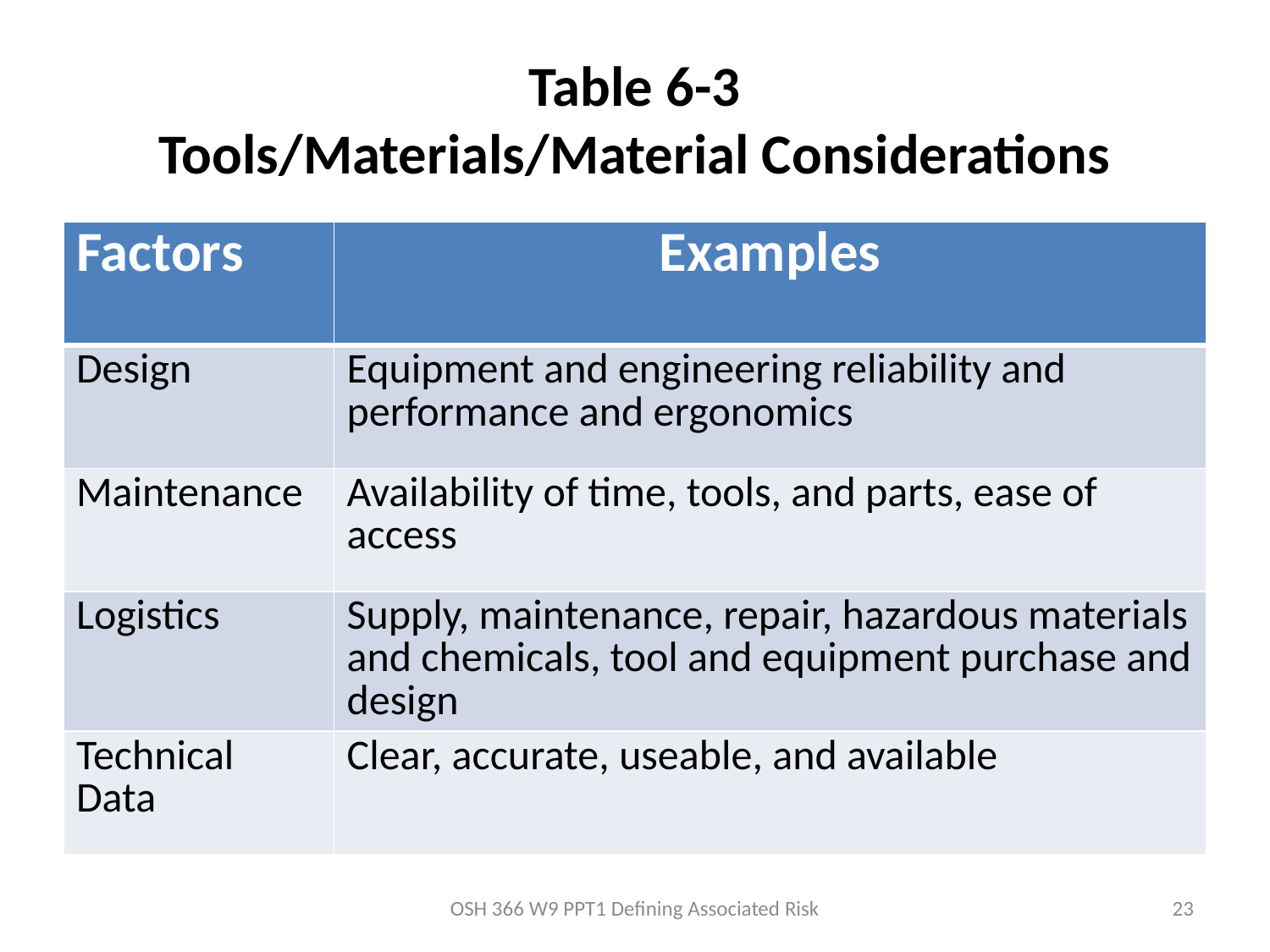

# Table 6-3 Tools/Materials/Material Considerations
| Factors | Examples |
| --- | --- |
| Design | Equipment and engineering reliability and performance and ergonomics |
| Maintenance | Availability of time, tools, and parts, ease of access |
| Logistics | Supply, maintenance, repair, hazardous materials and chemicals, tool and equipment purchase and design |
| Technical Data | Clear, accurate, useable, and available |
OSH 366 W9 PPT1 Defining Associated Risk
23